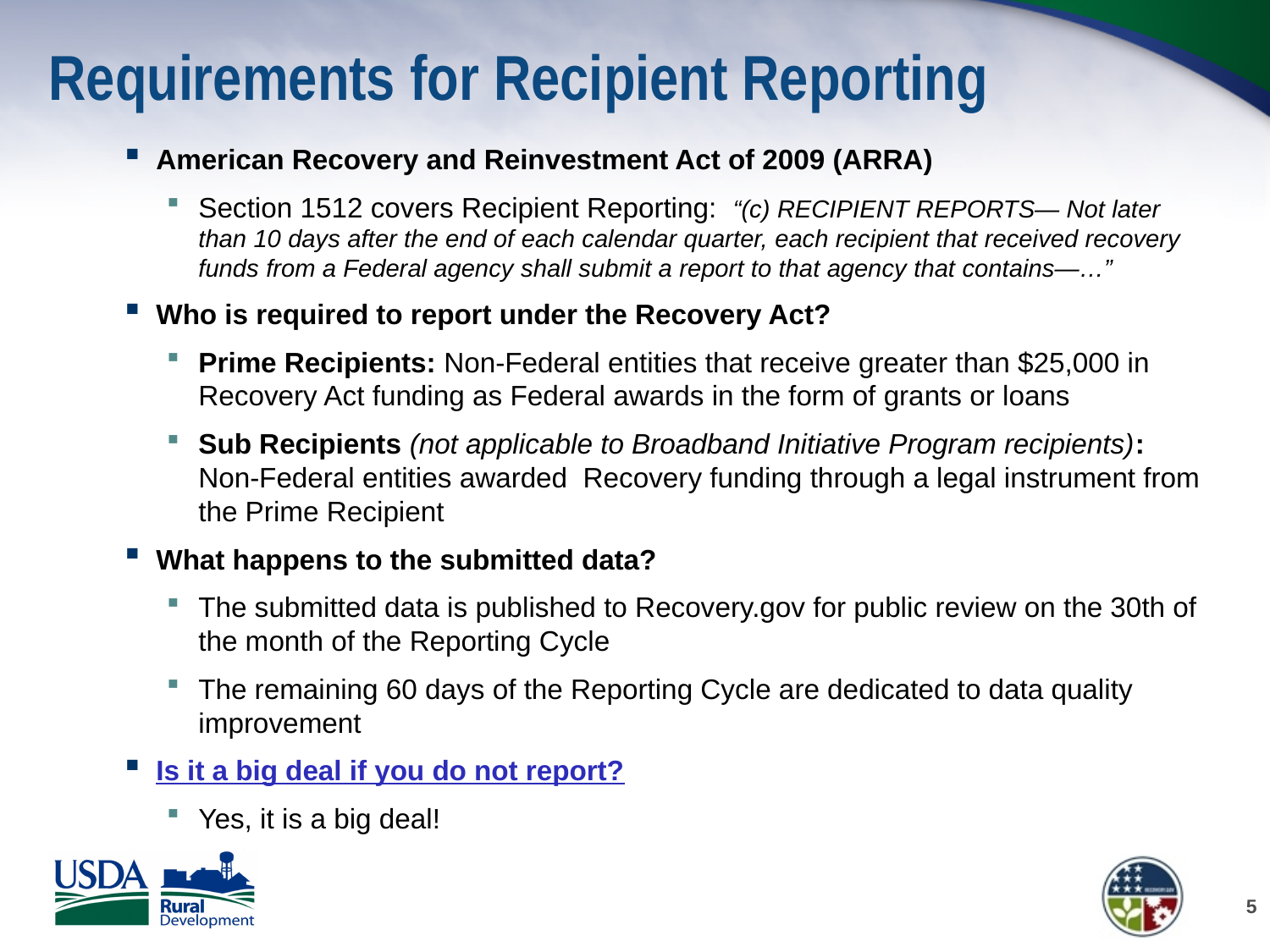

# Requirements for Recipient Reporting
American Recovery and Reinvestment Act of 2009 (ARRA)
Section 1512 covers Recipient Reporting:  “(c) RECIPIENT REPORTS— Not later than 10 days after the end of each calendar quarter, each recipient that received recovery funds from a Federal agency shall submit a report to that agency that contains—…”
Who is required to report under the Recovery Act?
Prime Recipients: Non-Federal entities that receive greater than $25,000 in Recovery Act funding as Federal awards in the form of grants or loans
Sub Recipients (not applicable to Broadband Initiative Program recipients): Non-Federal entities awarded  Recovery funding through a legal instrument from the Prime Recipient
What happens to the submitted data?
The submitted data is published to Recovery.gov for public review on the 30th of the month of the Reporting Cycle
The remaining 60 days of the Reporting Cycle are dedicated to data quality improvement
Is it a big deal if you do not report?
Yes, it is a big deal!

5